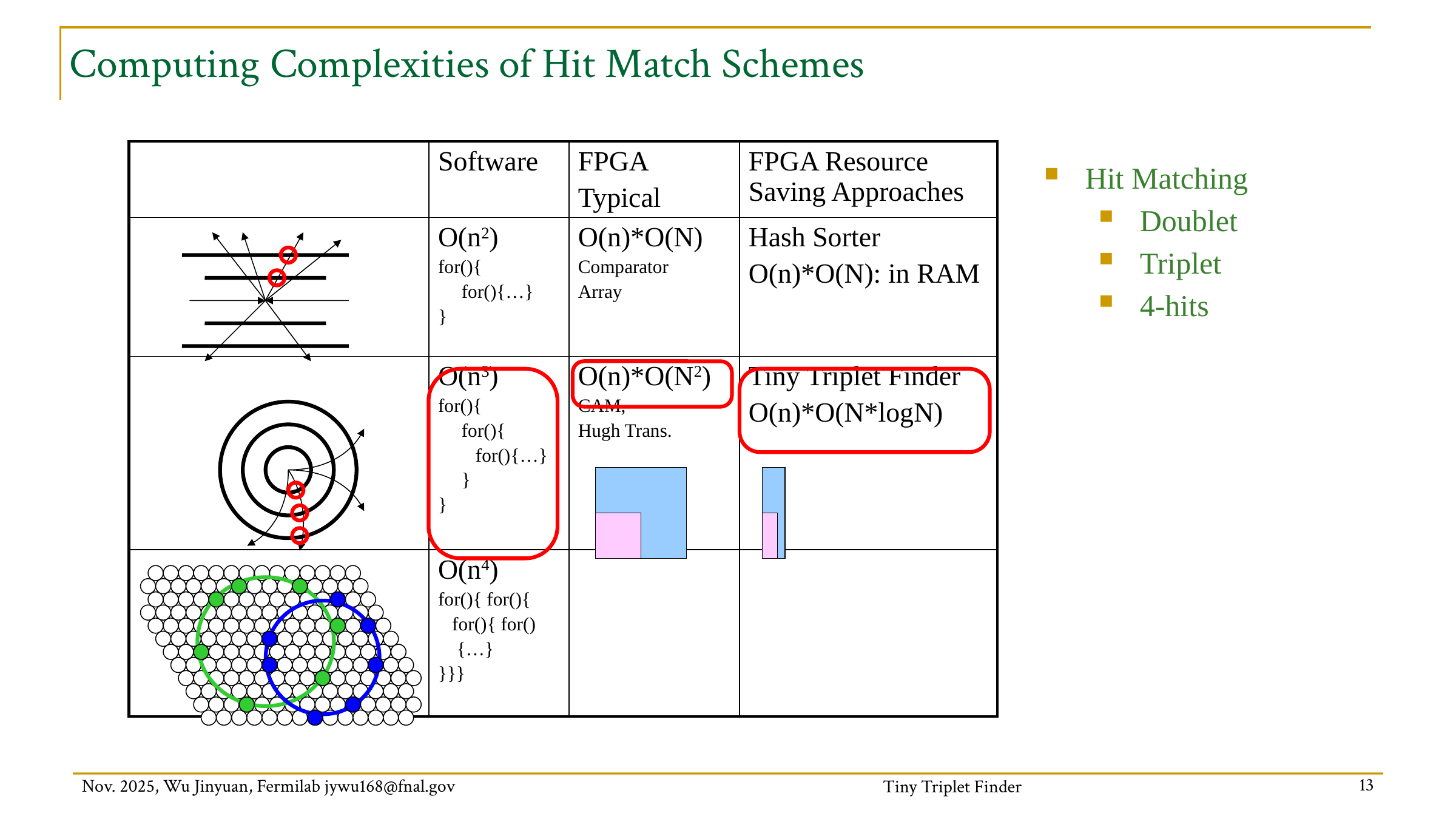

# Computing Complexities of Hit Match Schemes
|  | Software | FPGA Typical | FPGA Resource Saving Approaches |
| --- | --- | --- | --- |
|  | O(n2) for(){ for(){…} } | O(n)\*O(N) Comparator Array | Hash Sorter O(n)\*O(N): in RAM |
|  | O(n3) for(){ for(){ for(){…} } } | O(n)\*O(N2) CAM, Hugh Trans. | Tiny Triplet Finder O(n)\*O(N\*logN) |
|  | O(n4) for(){ for(){ for(){ for() {…} }}} |  |  |
Hit Matching
Doublet
Triplet
4-hits

Tiny Triplet Finder
Nov. 2025, Wu Jinyuan, Fermilab jywu168@fnal.gov
13